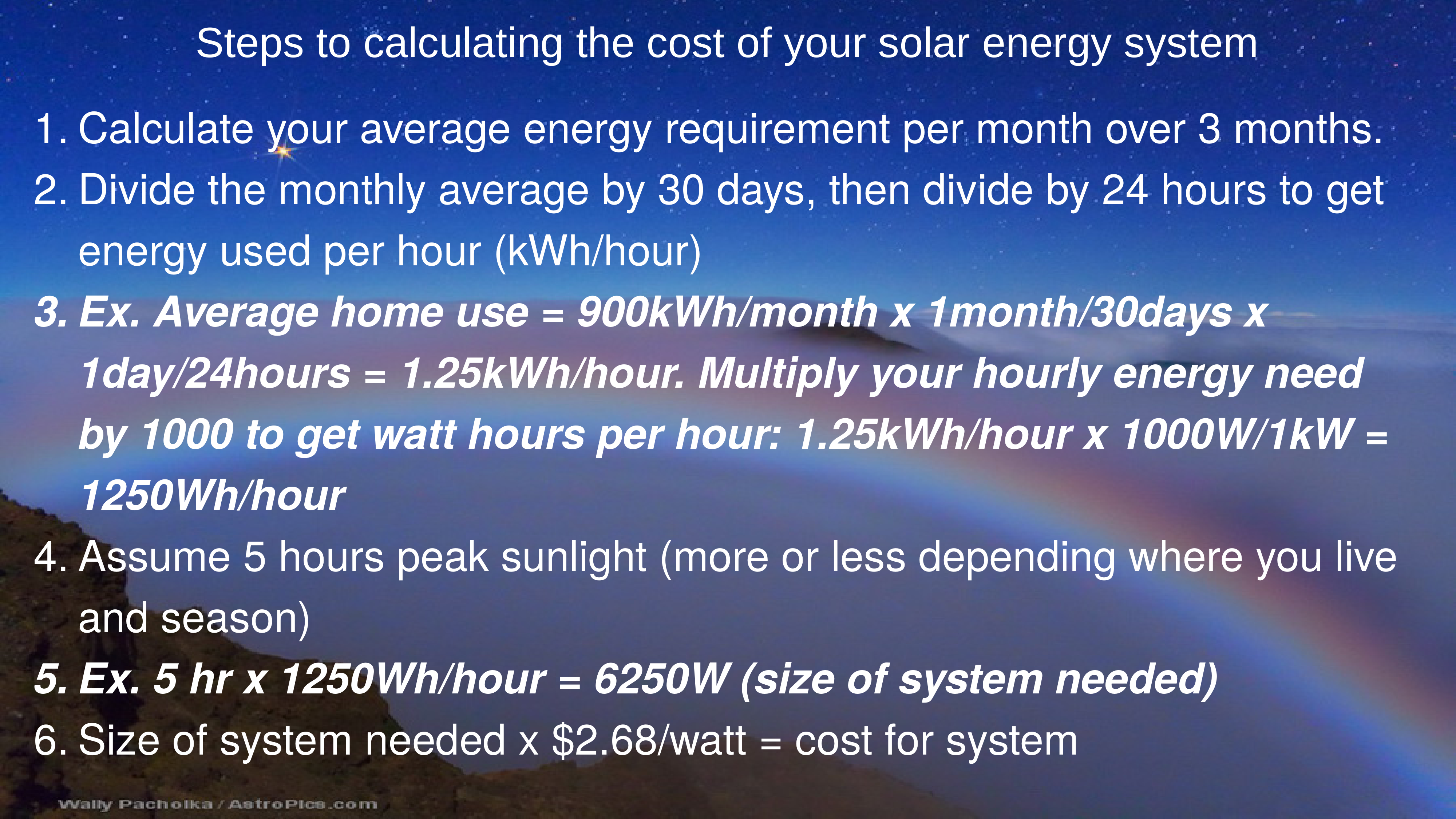

# Steps to calculating the cost of your solar energy system
Calculate your average energy requirement per month over 3 months.
Divide the monthly average by 30 days, then divide by 24 hours to get energy used per hour (kWh/hour)
Ex. Average home use = 900kWh/month x 1month/30days x 1day/24hours = 1.25kWh/hour. Multiply your hourly energy need by 1000 to get watt hours per hour: 1.25kWh/hour x 1000W/1kW = 1250Wh/hour
Assume 5 hours peak sunlight (more or less depending where you live and season)
Ex. 5 hr x 1250Wh/hour = 6250W (size of system needed)
Size of system needed x $2.68/watt = cost for system